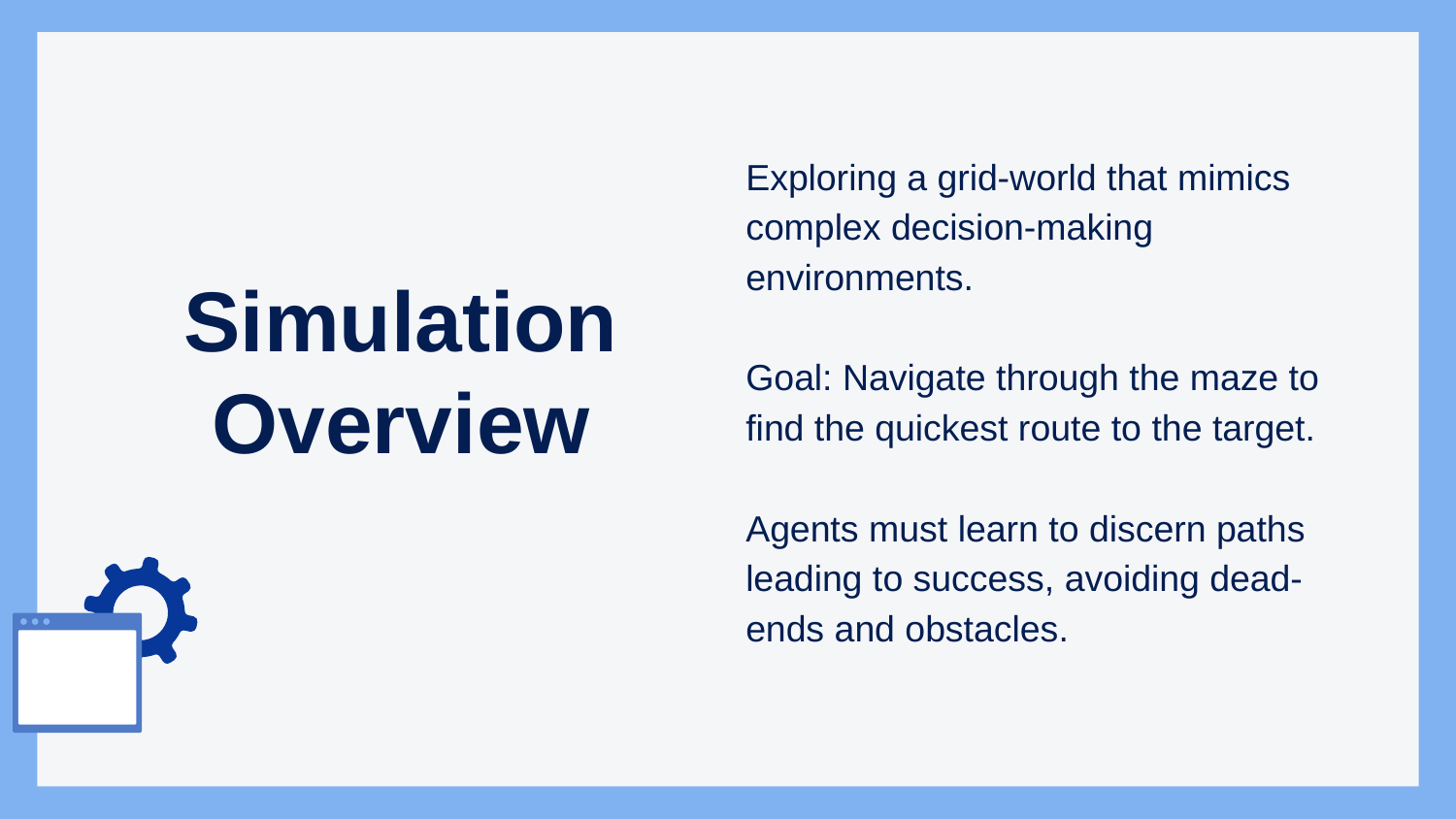

Exploring a grid-world that mimics complex decision-making environments.

Goal: Navigate through the maze to find the quickest route to the target.

Agents must learn to discern paths leading to success, avoiding dead-ends and obstacles.

# Simulation Overview